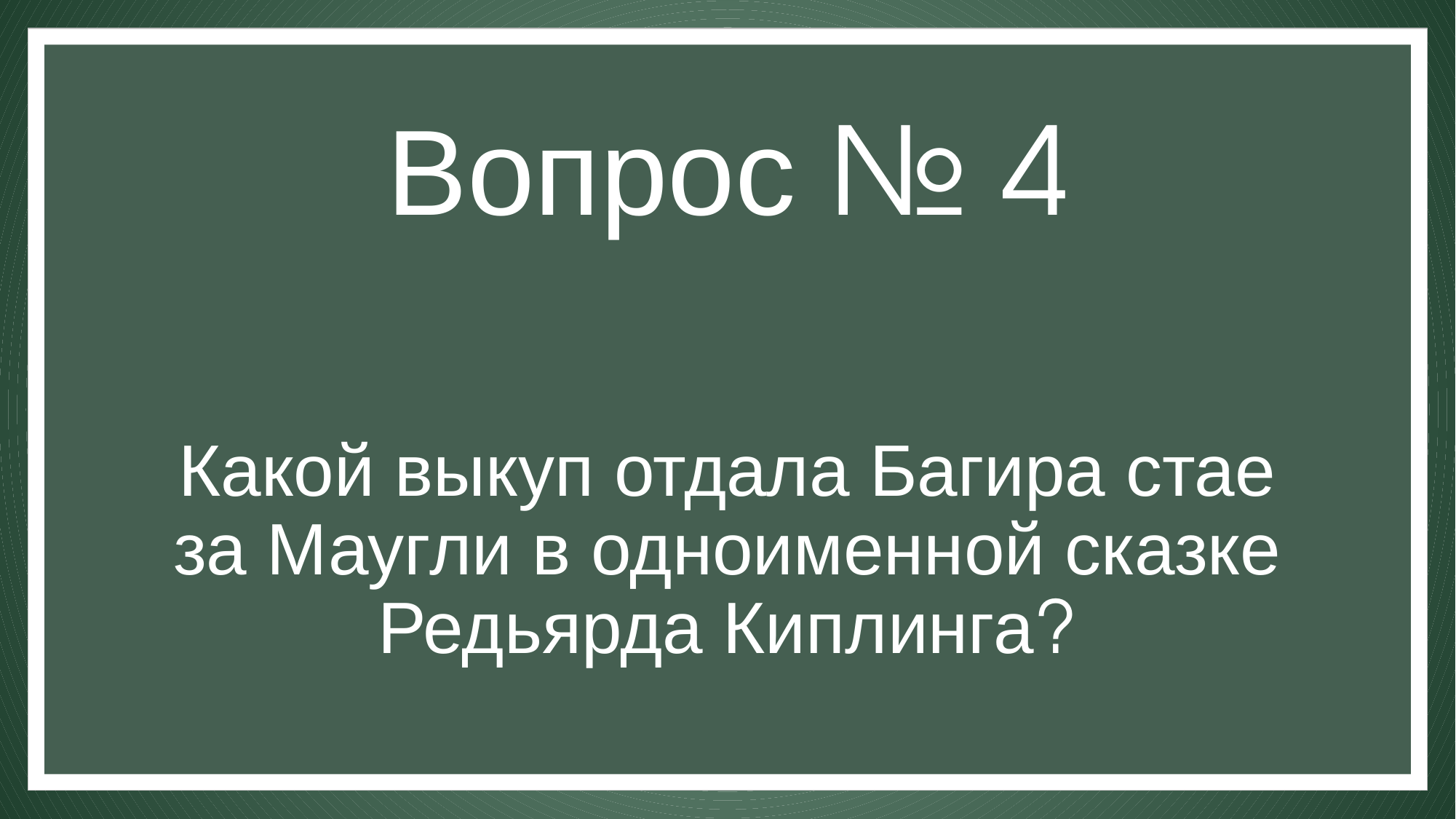

Вопрос № 4
# Какой выкуп отдала Багира стае за Маугли в одноименной сказке Редьярда Киплинга?